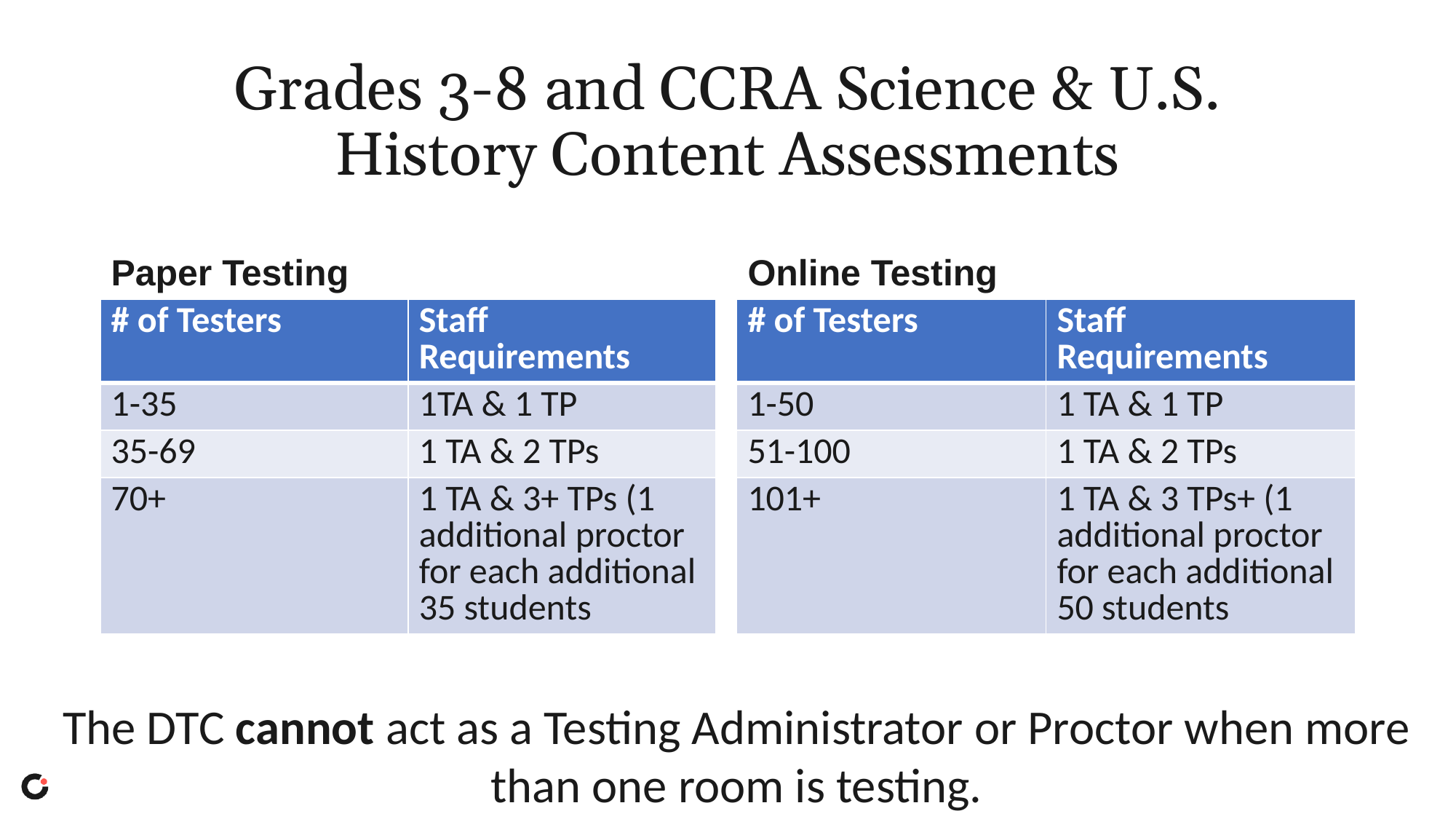

# Grades 3-8 and CCRA Science & U.S. History Content Assessments
Paper Testing
Online Testing
| # of Testers | Staff Requirements |
| --- | --- |
| 1-35 | 1TA & 1 TP |
| 35-69 | 1 TA & 2 TPs |
| 70+ | 1 TA & 3+ TPs (1 additional proctor for each additional 35 students |
| # of Testers | Staff Requirements |
| --- | --- |
| 1-50 | 1 TA & 1 TP |
| 51-100 | 1 TA & 2 TPs |
| 101+ | 1 TA & 3 TPs+ (1 additional proctor for each additional 50 students |
The DTC cannot act as a Testing Administrator or Proctor when more than one room is testing.